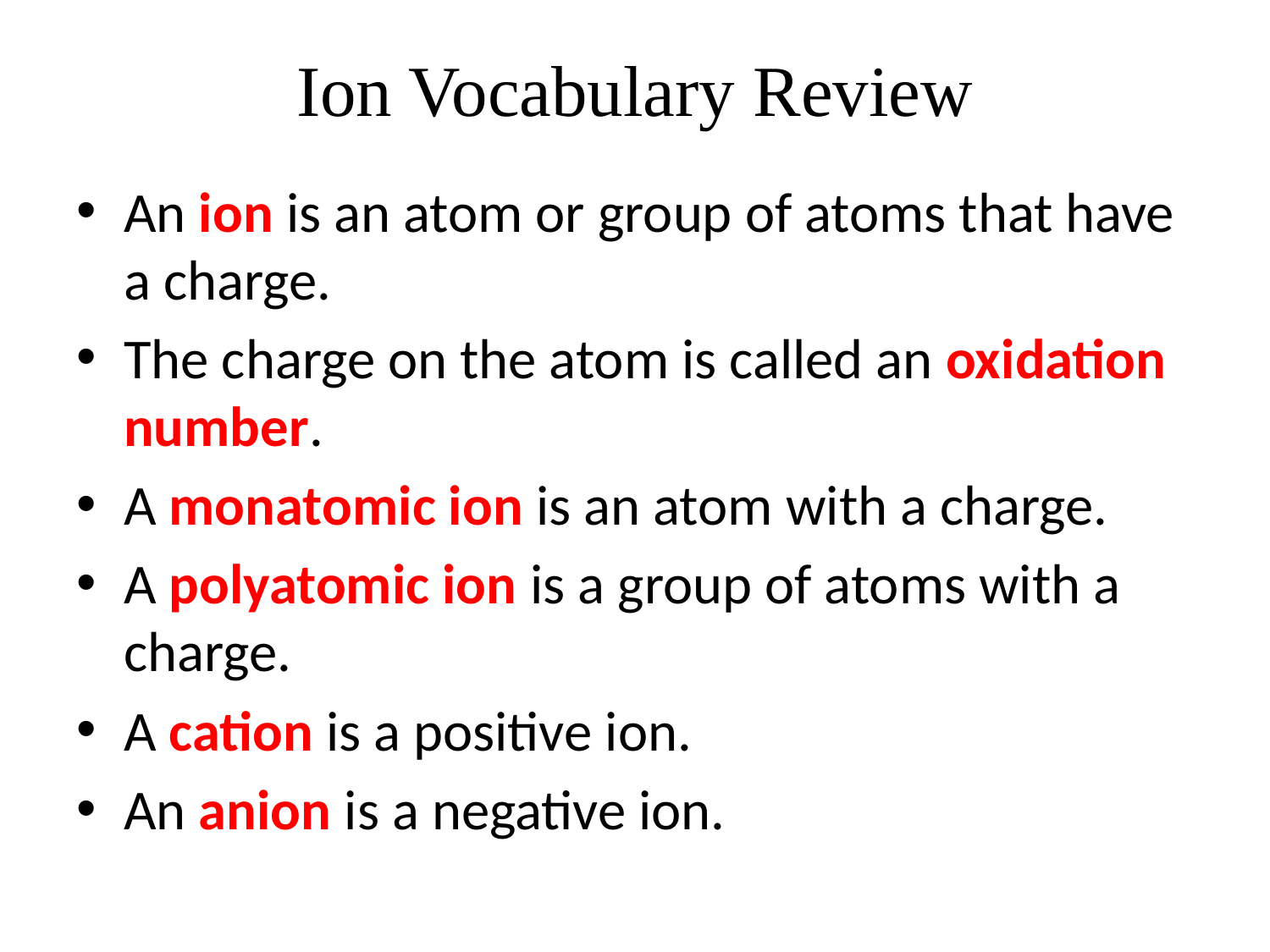

# Ion Vocabulary Review
An ion is an atom or group of atoms that have a charge.
The charge on the atom is called an oxidation number.
A monatomic ion is an atom with a charge.
A polyatomic ion is a group of atoms with a charge.
A cation is a positive ion.
An anion is a negative ion.